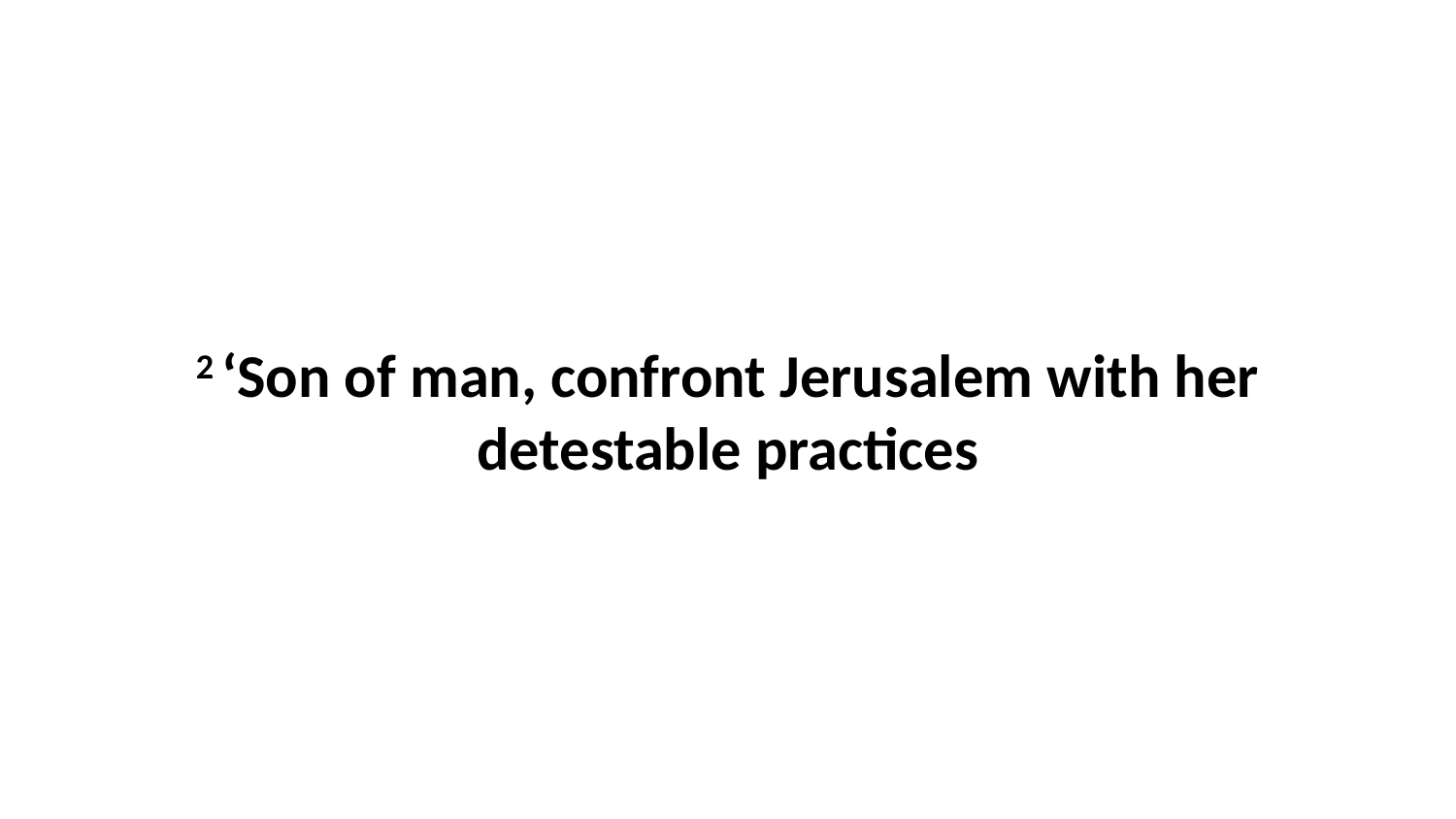

2 ‘Son of man, confront Jerusalem with her detestable practices